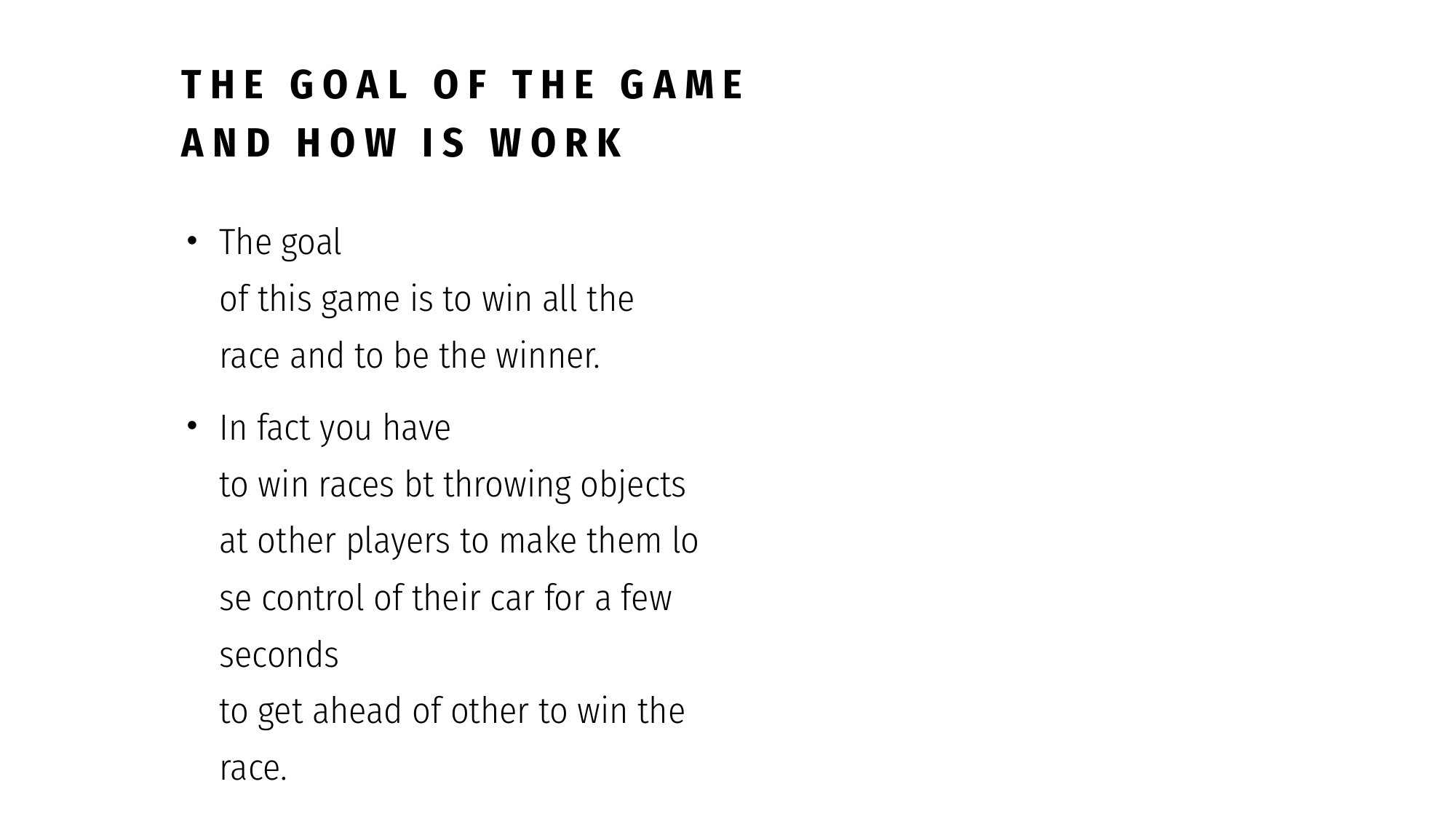

# The goal of the game and how is work
The goal of this game is to win all the race and to be the winner.
In fact you have to win races bt throwing objects at other players to make them lose control of their car for a few seconds to get ahead of other to win the race.